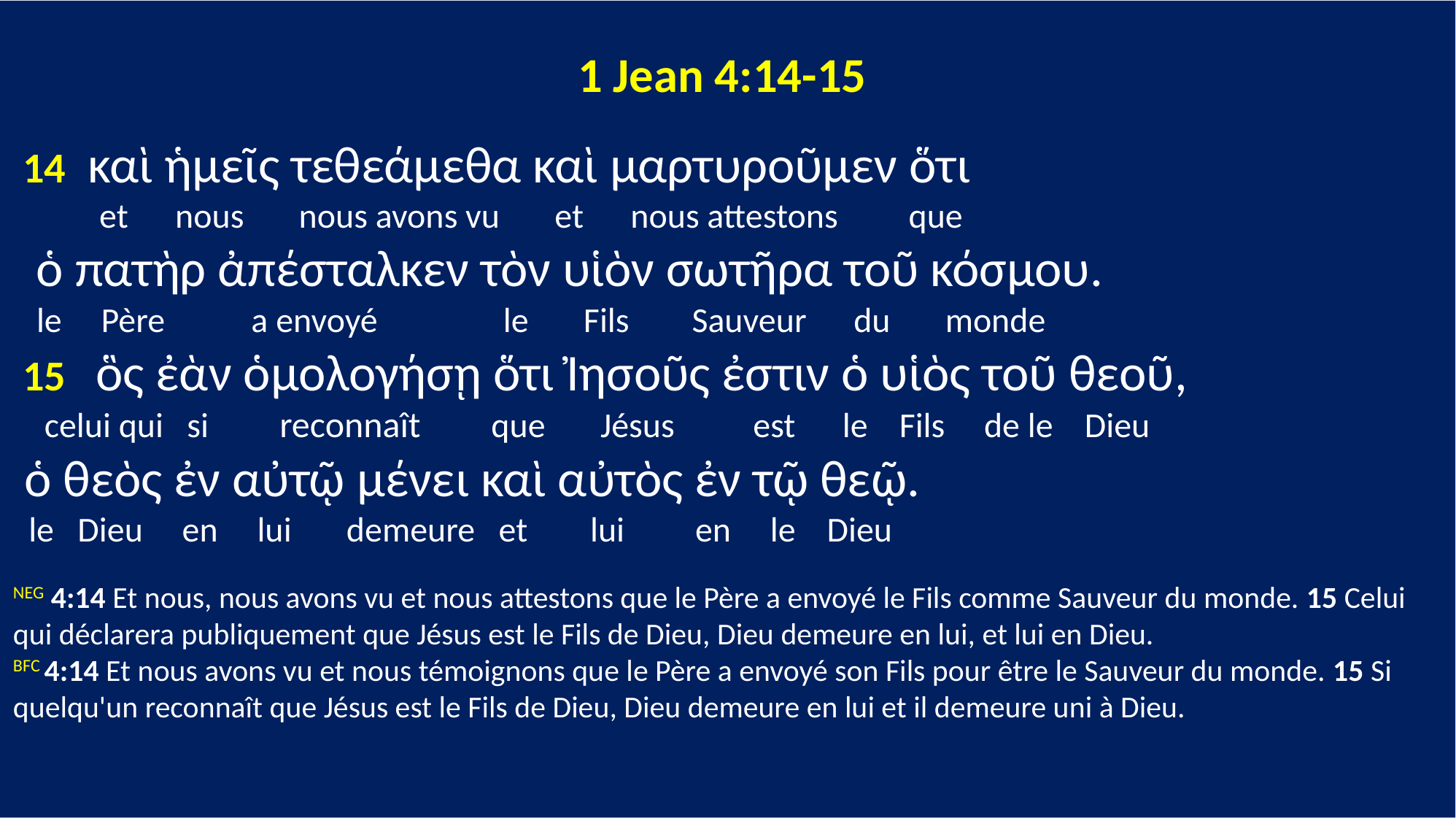

1 Jean 4:14-15

 14  καὶ ἡμεῖς τεθεάμεθα καὶ μαρτυροῦμεν ὅτι
           et      nous       nous avons vu       et      nous attestons         que
  ὁ πατὴρ ἀπέσταλκεν τὸν υἱὸν σωτῆρα τοῦ κόσμου.
   le     Père           a envoyé                le       Fils        Sauveur      du       monde
 15   ὃς ἐὰν ὁμολογήσῃ ὅτι Ἰησοῦς ἐστιν ὁ υἱὸς τοῦ θεοῦ,
    celui qui   si         reconnaît         que       Jésus          est      le    Fils     de le    Dieu
 ὁ θεὸς ἐν αὐτῷ μένει καὶ αὐτὸς ἐν τῷ θεῷ.
  le   Dieu     en     lui       demeure   et        lui         en     le    Dieu

NEG 4:14 Et nous, nous avons vu et nous attestons que le Père a envoyé le Fils comme Sauveur du monde. 15 Celui qui déclarera publiquement que Jésus est le Fils de Dieu, Dieu demeure en lui, et lui en Dieu.
BFC 4:14 Et nous avons vu et nous témoignons que le Père a envoyé son Fils pour être le Sauveur du monde. 15 Si quelqu'un reconnaît que Jésus est le Fils de Dieu, Dieu demeure en lui et il demeure uni à Dieu.